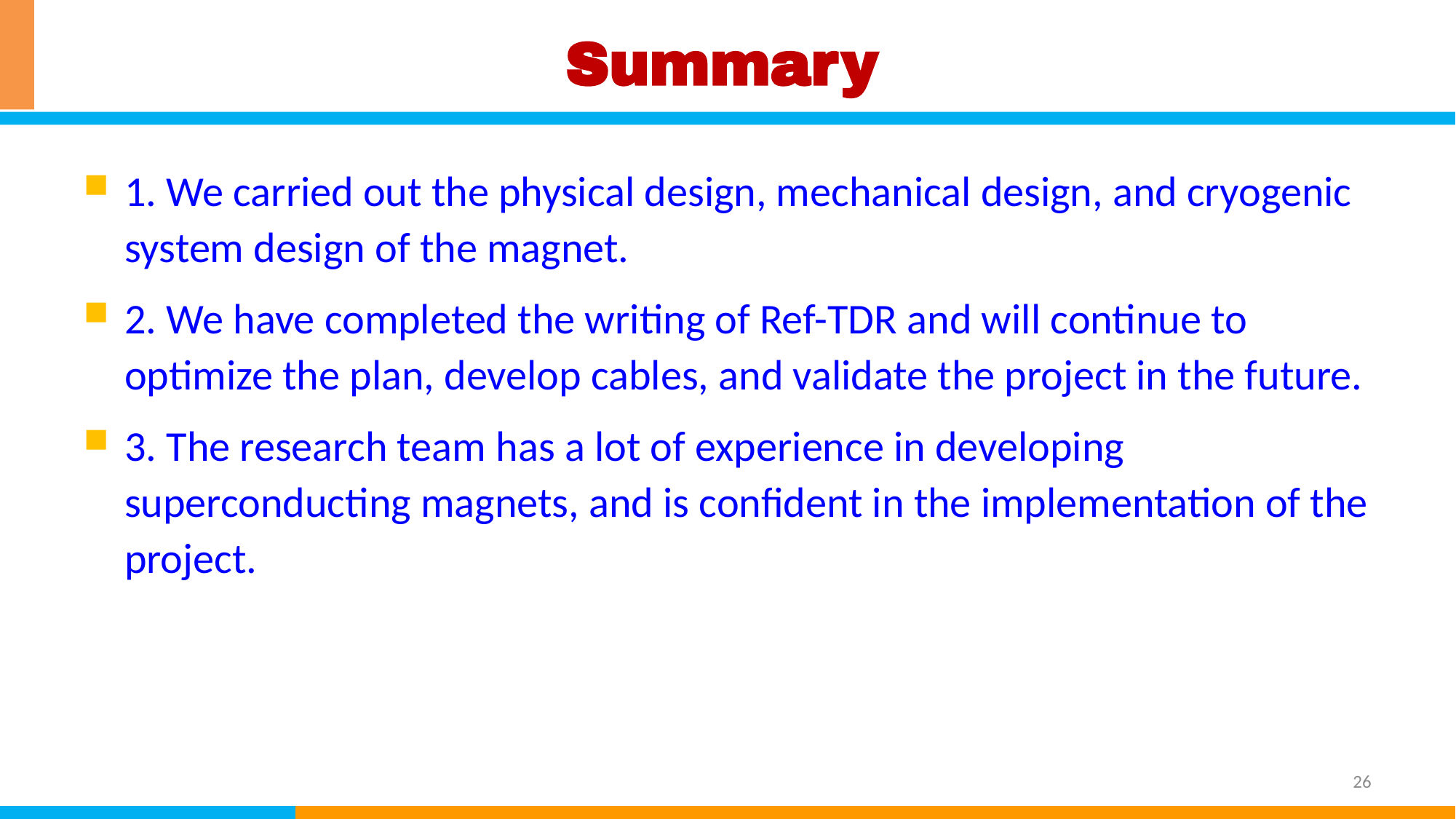

# Summary
1. We carried out the physical design, mechanical design, and cryogenic system design of the magnet.
2. We have completed the writing of Ref-TDR and will continue to optimize the plan, develop cables, and validate the project in the future.
3. The research team has a lot of experience in developing superconducting magnets, and is confident in the implementation of the project.
26